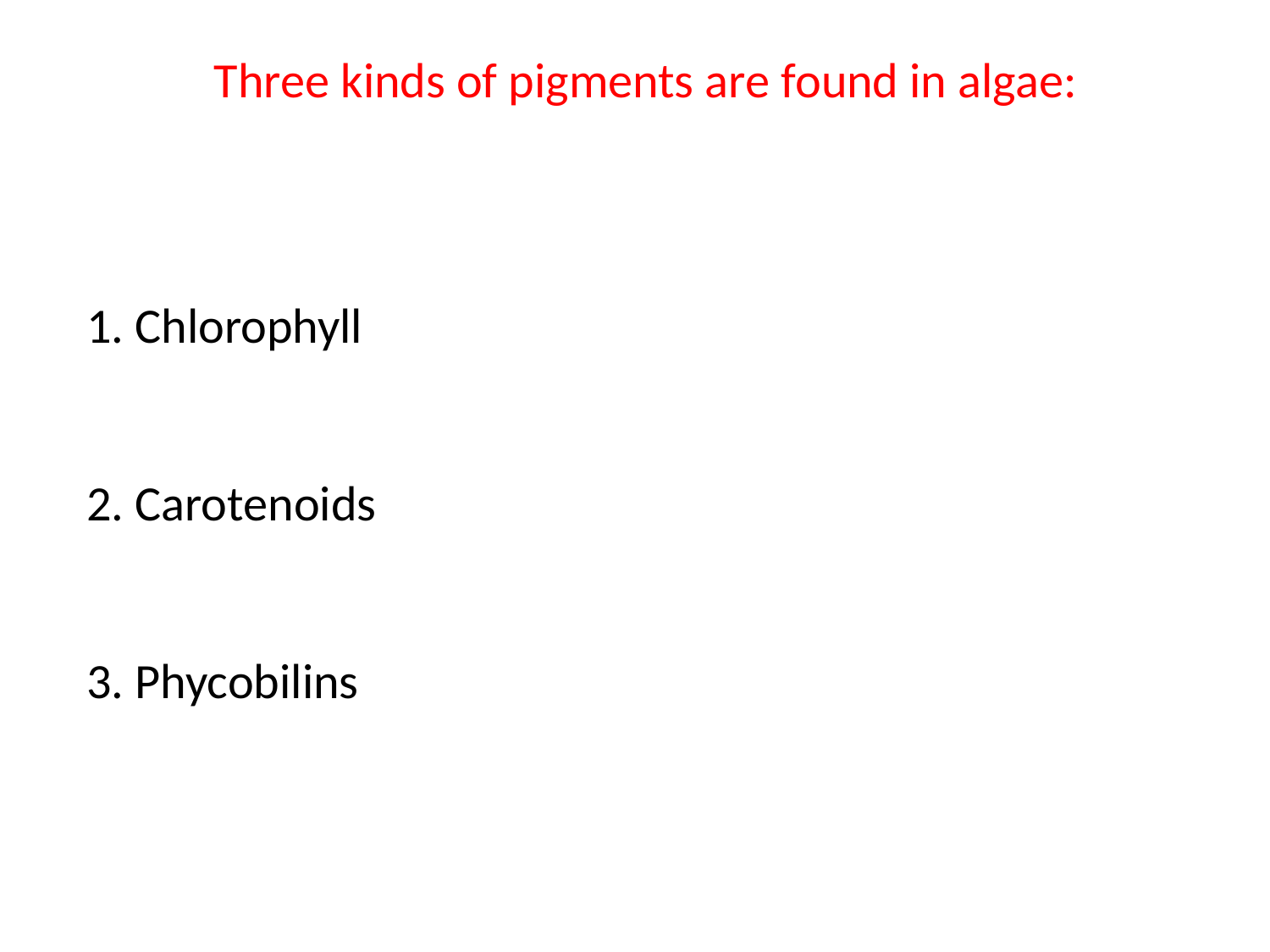

Three kinds of pigments are found in algae:
1. Chlorophyll
2. Carotenoids
3. Phycobilins